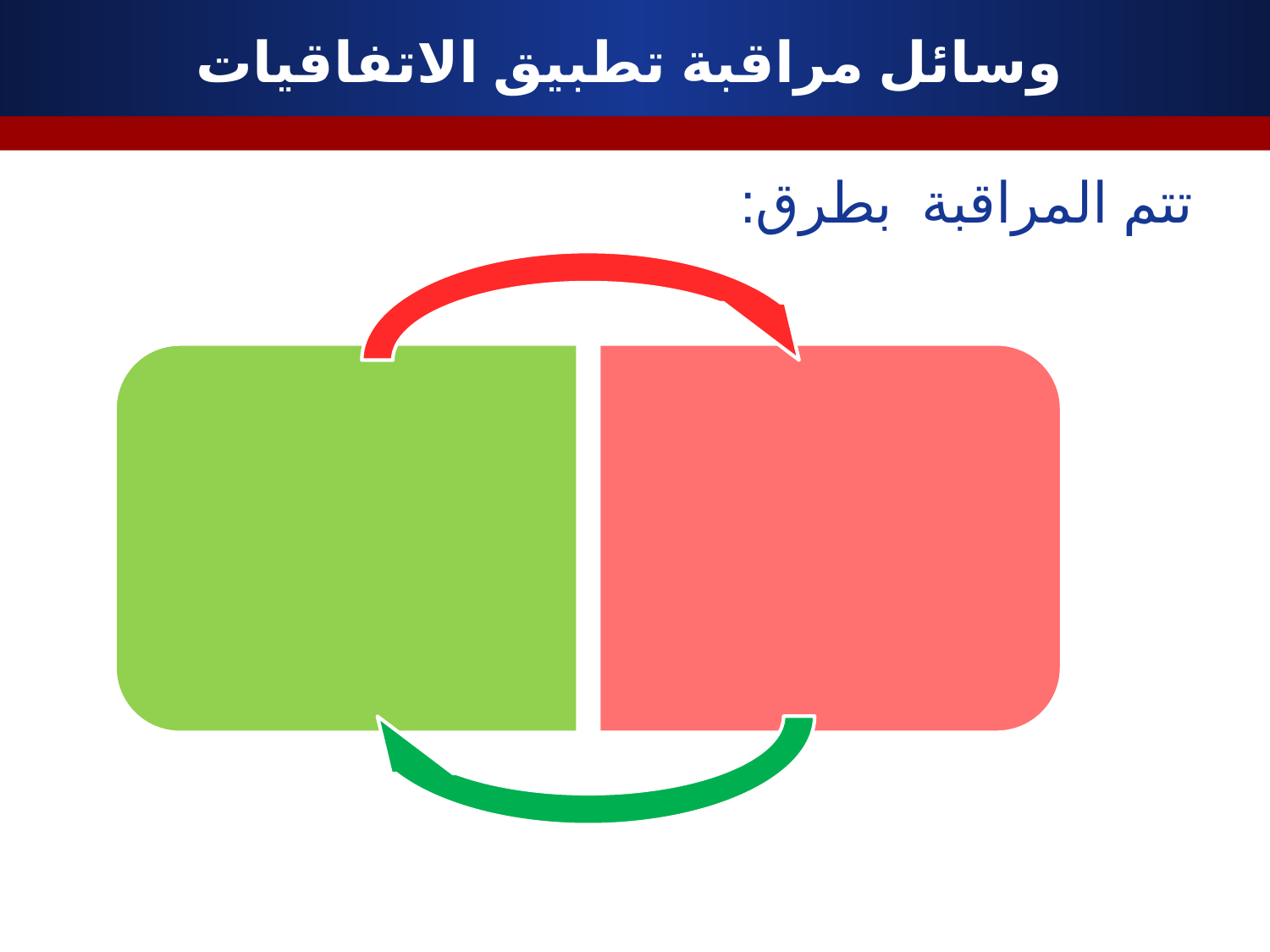

# وسائل مراقبة تطبيق الاتفاقيات
 :تتم المراقبة  بطرق
غير مباشرة
مباشرة